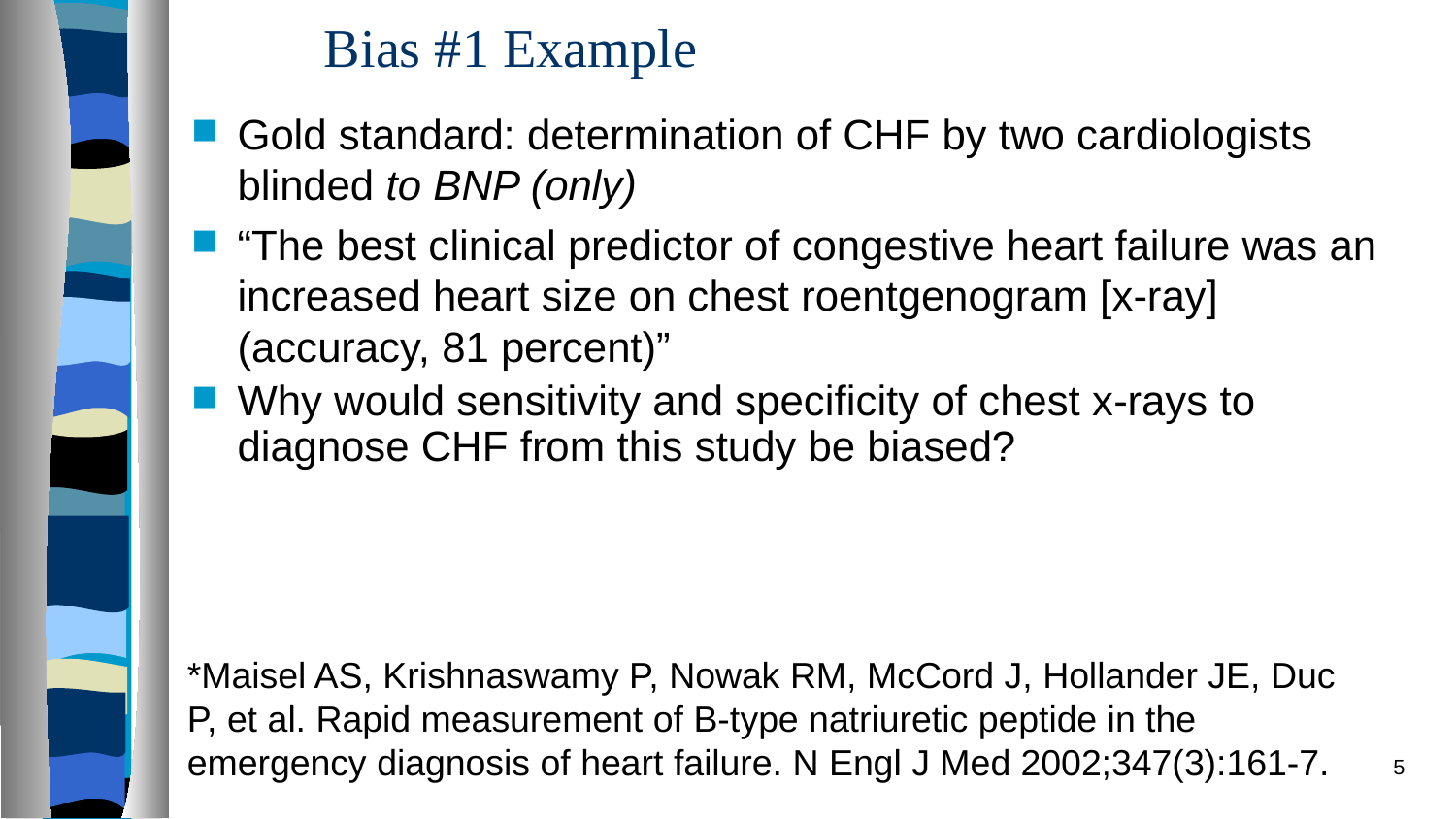

# Bias #1 Example
Gold standard: determination of CHF by two cardiologists blinded to BNP (only)
“The best clinical predictor of congestive heart failure was an increased heart size on chest roentgenogram [x-ray] (accuracy, 81 percent)”
Why would sensitivity and specificity of chest x-rays to diagnose CHF from this study be biased?

*Maisel AS, Krishnaswamy P, Nowak RM, McCord J, Hollander JE, Duc P, et al. Rapid measurement of B-type natriuretic peptide in the emergency diagnosis of heart failure. N Engl J Med 2002;347(3):161-7.
5